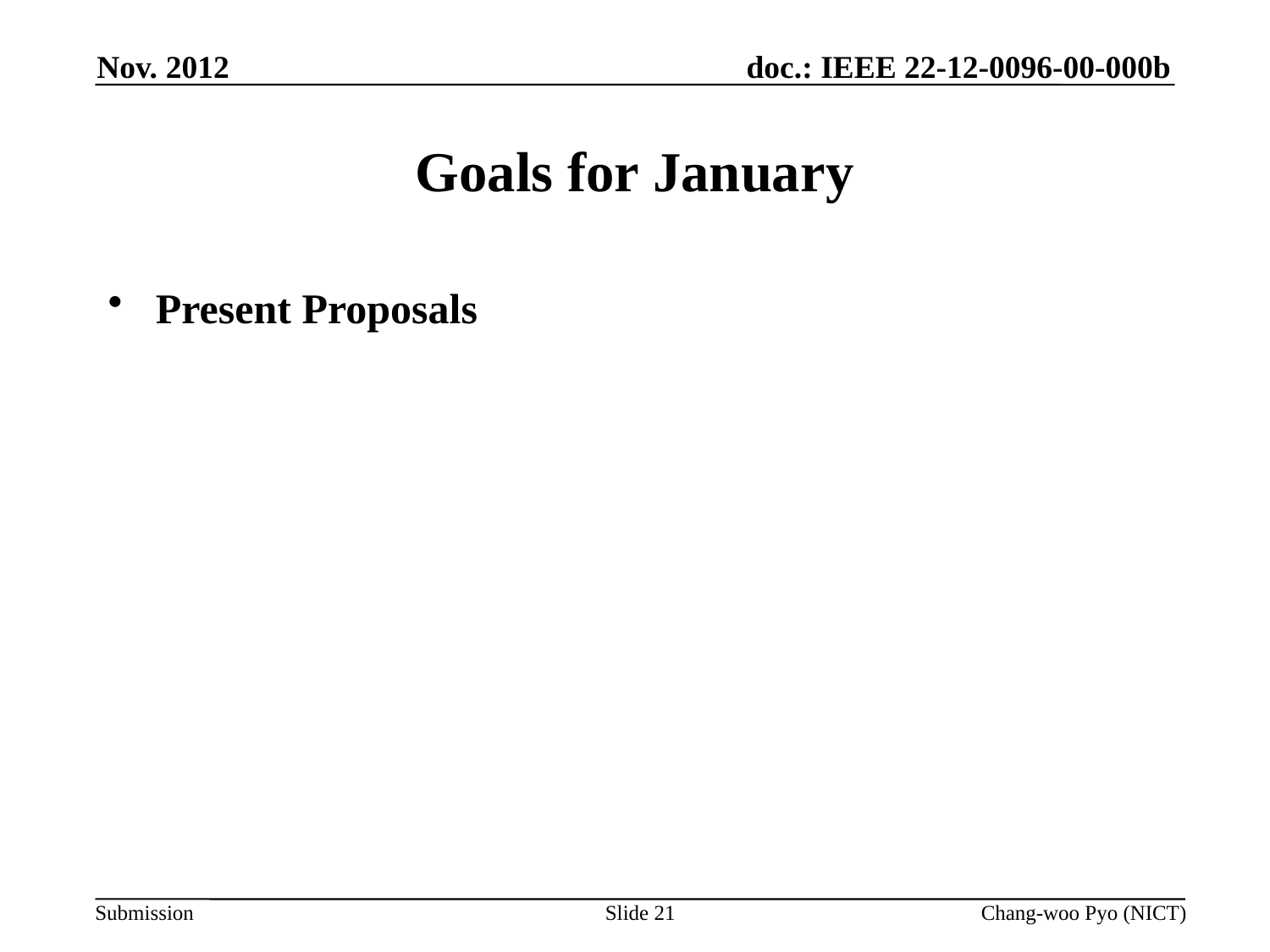

Nov. 2012
# Goals for January
Present Proposals
Slide 21
Chang-woo Pyo (NICT)